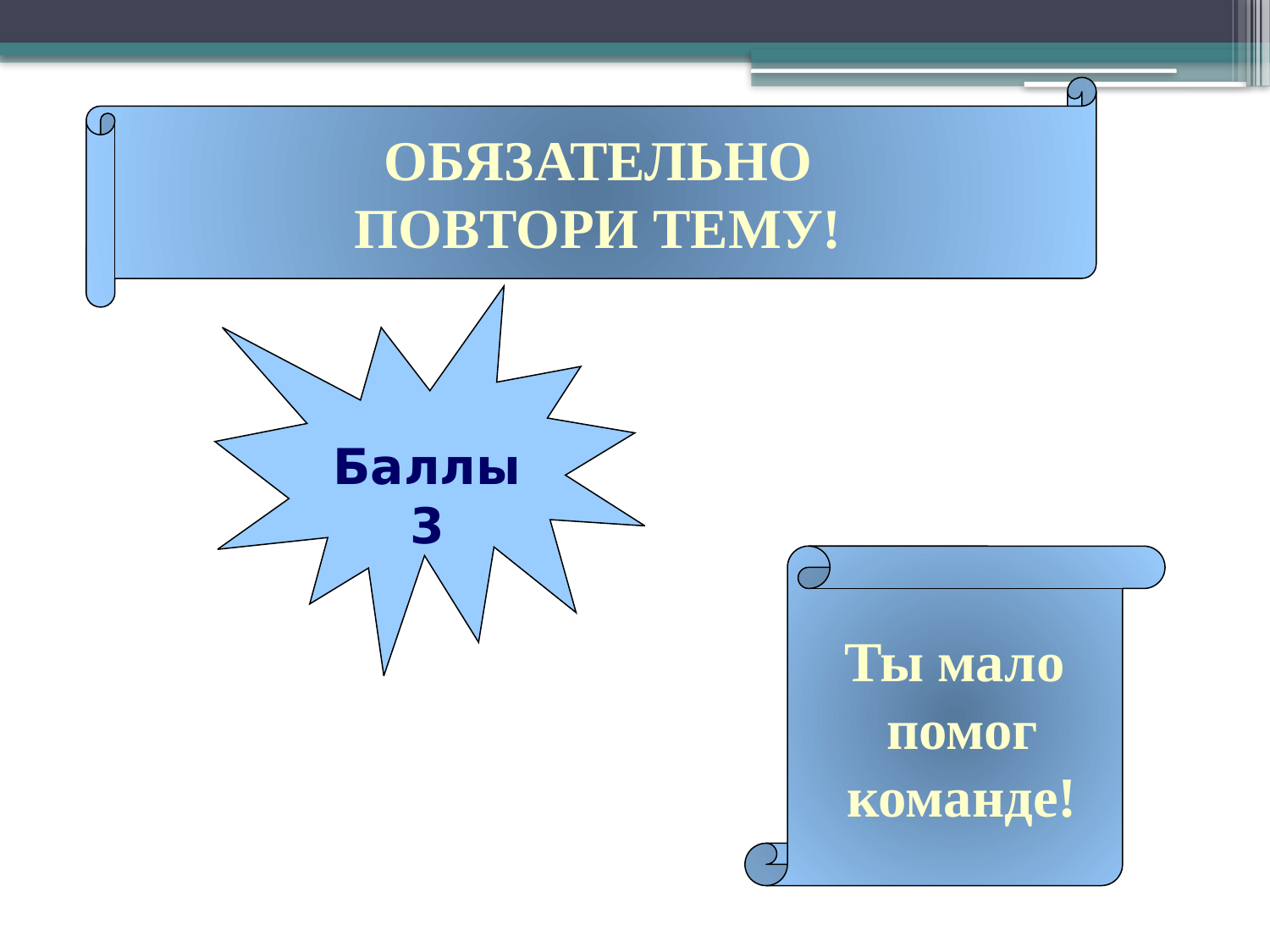

ОБЯЗАТЕЛЬНО
ПОВТОРИ ТЕМУ!

Баллы
3
Ты мало
 помог
 команде!